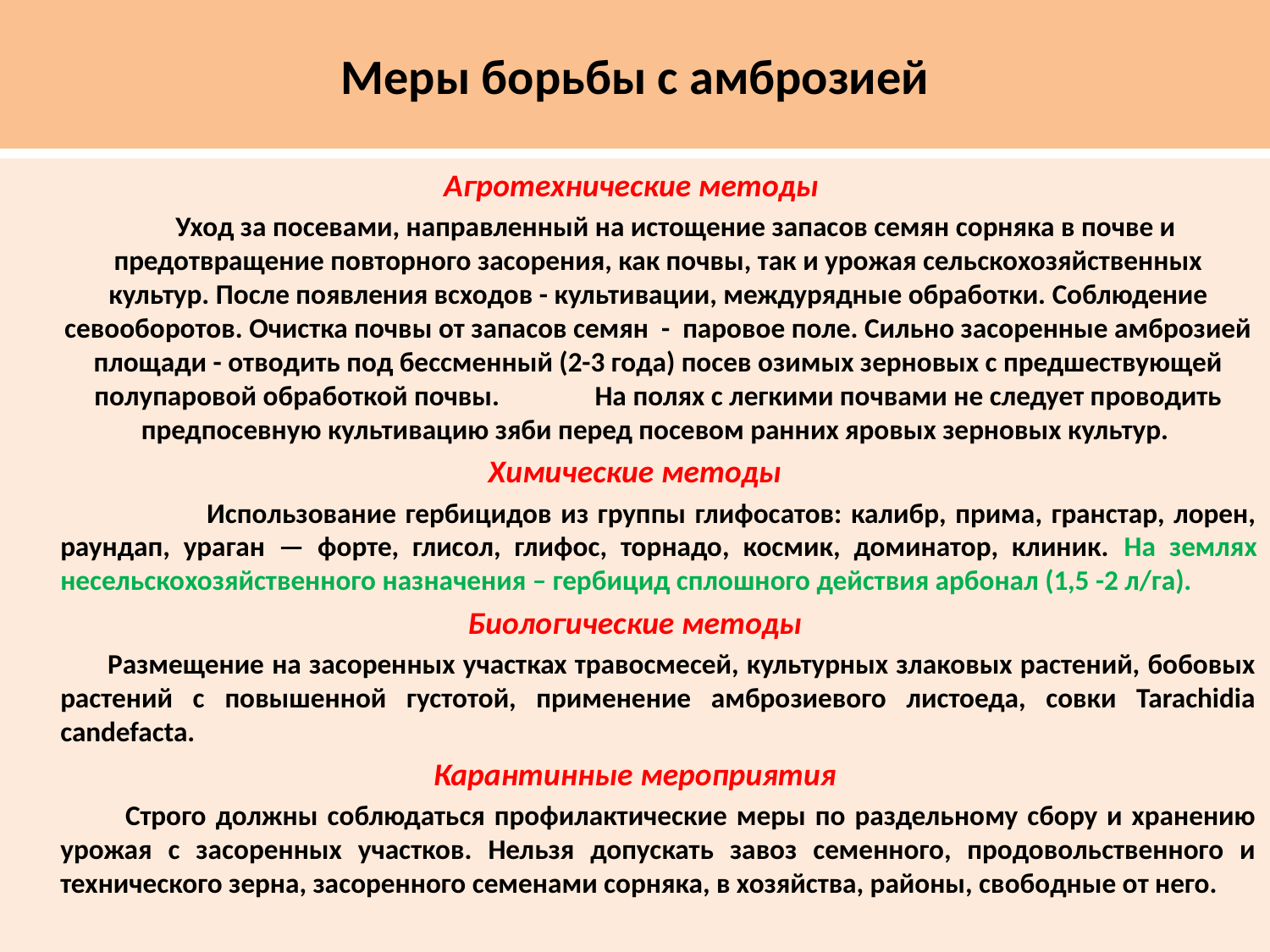

# Меры борьбы с амброзией
Агротехнические методы
             Уход за посевами, направленный на истощение запасов семян сорняка в почве и предотвращение повторного засорения, как почвы, так и урожая сельскохозяйственных культур. После появления всходов - культивации, междурядные обработки. Соблюдение севооборотов. Очистка почвы от запасов семян  -  паровое поле. Сильно засоренные амброзией площади - отводить под бессменный (2-3 года) посев озимых зерновых с предшествующей полупаровой обработкой почвы.               На полях с легкими почвами не следует проводить предпосевную культивацию зяби перед посевом ранних яровых зерновых культур.
Химические методы
                     Использование гербицидов из группы глифосатов: калибр, прима, гранстар, лорен, раундап, ураган — форте, глисол, глифос, торнадо, космик, доминатор, клиник. На землях несельскохозяйственного назначения – гербицид сплошного действия арбонал (1,5 -2 л/га).
Биологические методы
            Размещение на засоренных участках травосмесей, культурных злаковых растений, бобовых растений с повышенной густотой, применение амброзиевого листоеда, совки Tarachidia candefacta.
Карантинные мероприятия
            Строго должны соблюдаться профилактические меры по раздельному сбору и хранению урожая с засоренных участков. Нельзя допускать завоз семенного, продовольственного и технического зерна, засоренного семенами сорняка, в хозяйства, районы, свободные от него.